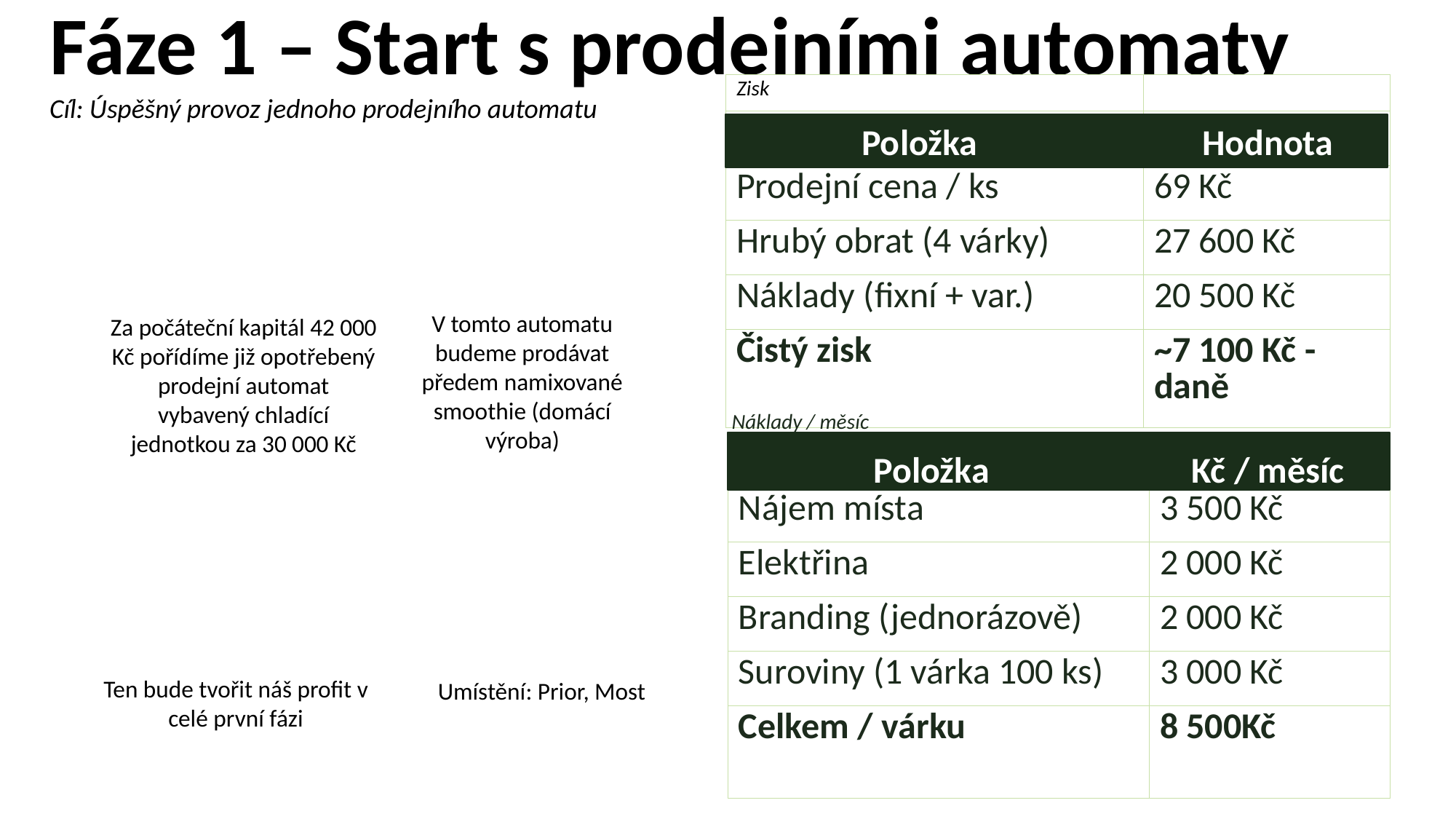

Fáze 1 – Start s prodejními automaty
Cíl: Úspěšný provoz jednoho prodejního automatu
| Zisk |  |
| --- | --- |
| Prodané kusy / měsíc | 400 ks |
| Prodejní cena / ks | 69 Kč |
| Hrubý obrat (4 várky) | 27 600 Kč |
| Náklady (fixní + var.) | 20 500 Kč |
| Čistý zisk | ~7 100 Kč - daně |
Za počáteční kapitál 42 000 Kč pořídíme již opotřebený prodejní automat vybavený chladící jednotkou za 30 000 Kč
V tomto automatu budeme prodávat předem namixované smoothie (domácí výroba)
Ten bude tvořit náš profit v celé první fázi
Umístění: Prior, Most

Hodnota
Položka
Náklady / měsíc

| Položka | Kč / měsíc |
| --- | --- |
| Nájem místa | 3 500 Kč |
| Elektřina | 2 000 Kč |
| Branding (jednorázově) | 2 000 Kč |
| Suroviny (1 várka 100 ks) | 3 000 Kč |
| Celkem / várku | 8 500Kč |
Položka
Kč / měsíc